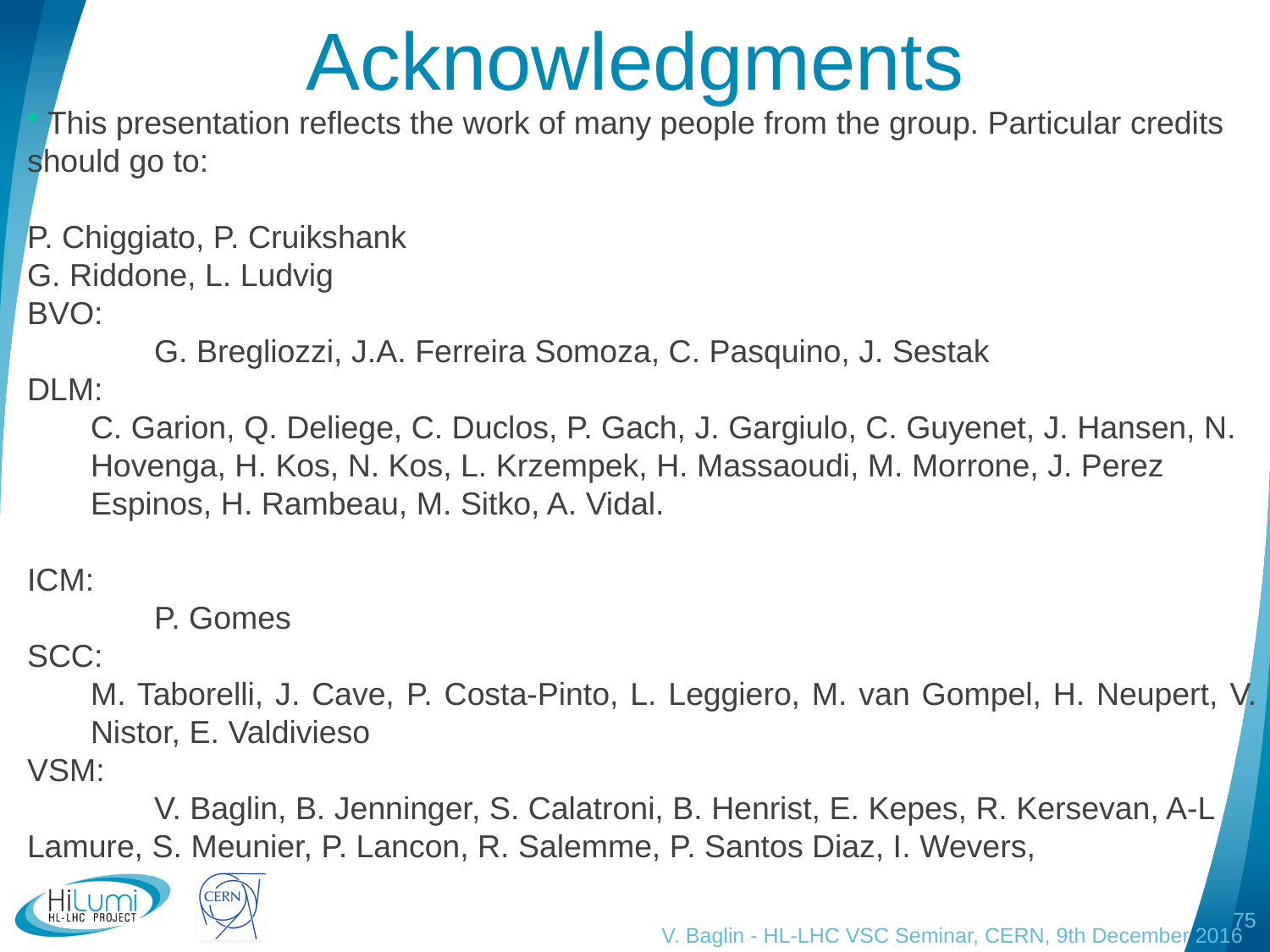

Acknowledgments
 This presentation reflects the work of many people from the group. Particular credits should go to:

P. Chiggiato, P. Cruikshank
G. Riddone, L. Ludvig
BVO:
	G. Bregliozzi, J.A. Ferreira Somoza, C. Pasquino, J. Sestak
DLM:
C. Garion, Q. Deliege, C. Duclos, P. Gach, J. Gargiulo, C. Guyenet, J. Hansen, N. Hovenga, H. Kos, N. Kos, L. Krzempek, H. Massaoudi, M. Morrone, J. Perez Espinos, H. Rambeau, M. Sitko, A. Vidal.

ICM:
	P. Gomes
SCC:
M. Taborelli, J. Cave, P. Costa-Pinto, L. Leggiero, M. van Gompel, H. Neupert, V. Nistor, E. Valdivieso
VSM:
	V. Baglin, B. Jenninger, S. Calatroni, B. Henrist, E. Kepes, R. Kersevan, A-L Lamure, S. Meunier, P. Lancon, R. Salemme, P. Santos Diaz, I. Wevers,
75
V. Baglin - HL-LHC VSC Seminar, CERN, 9th December 2016